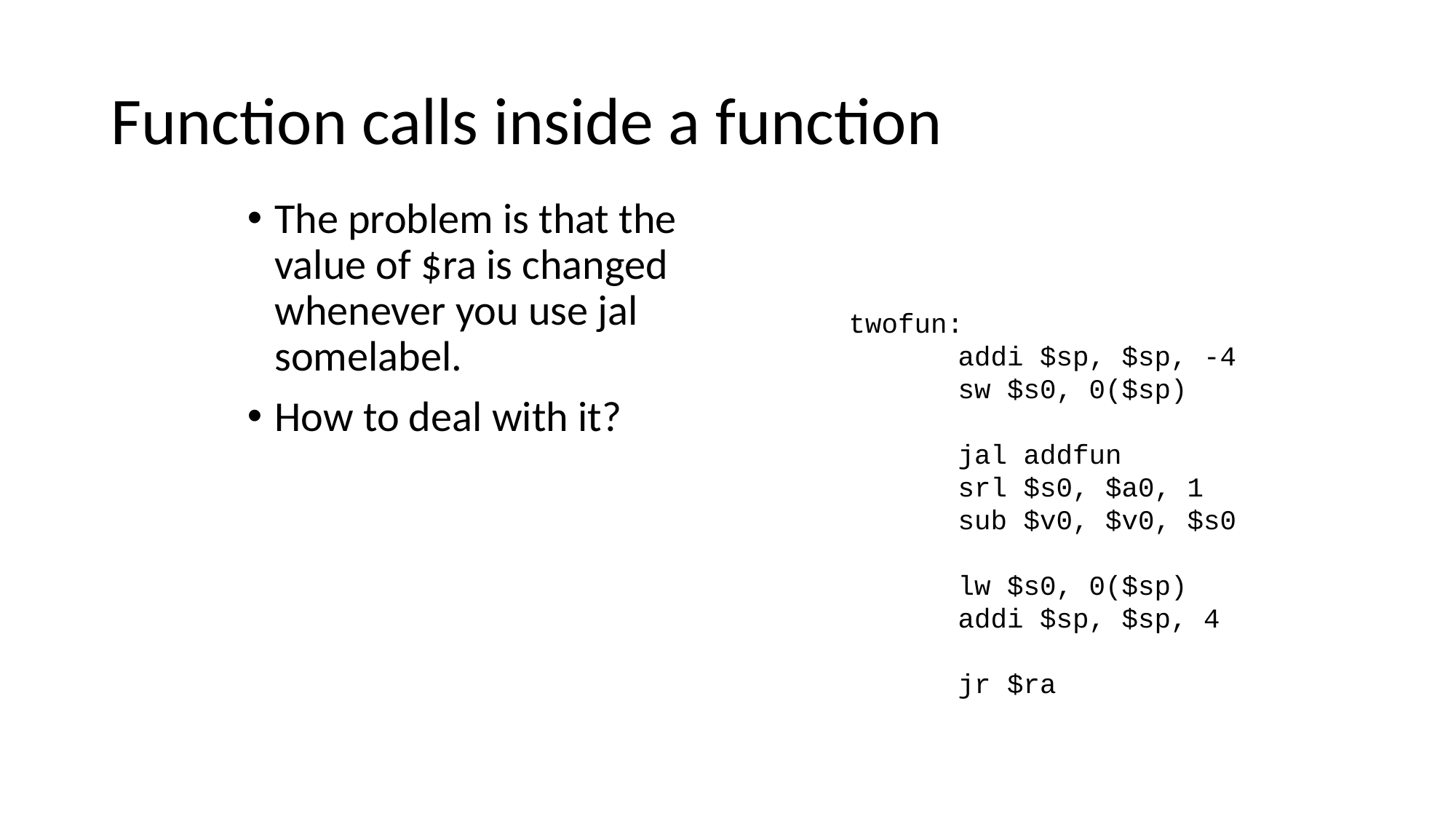

# Function calls inside a function
The problem is that the value of $ra is changed whenever you use jal somelabel.
How to deal with it?
twofun:
	addi $sp, $sp, -4
	sw $s0, 0($sp)

	jal addfun
	srl $s0, $a0, 1
	sub $v0, $v0, $s0

	lw $s0, 0($sp)
	addi $sp, $sp, 4

	jr $ra